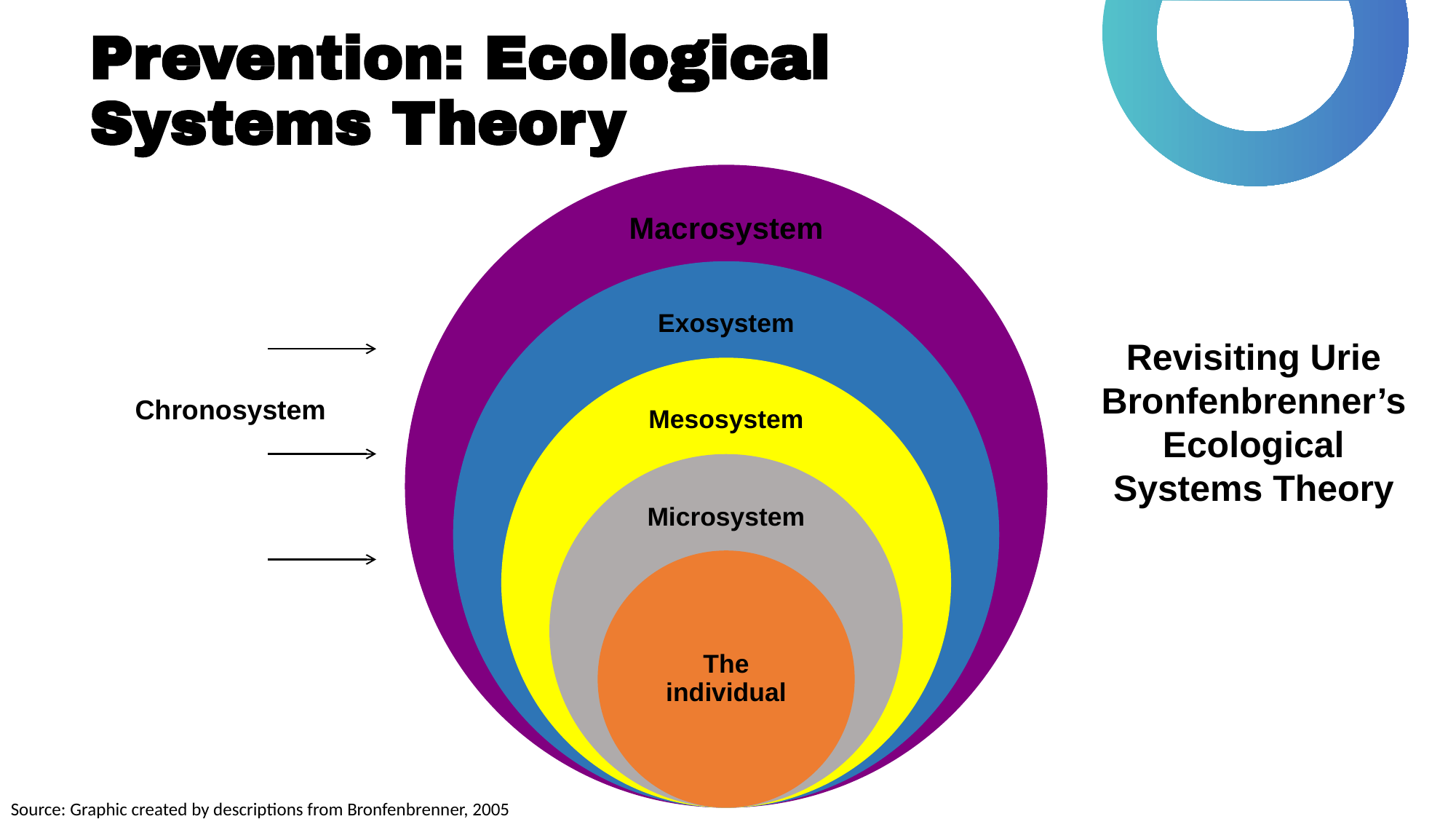

# Prevention: Ecological Systems Theory
Macrosystem
Exosystem
Mesosystem
Microsystem
The individual
Revisiting Urie Bronfenbrenner’s Ecological Systems Theory
Chronosystem
Source: Graphic created by descriptions from Bronfenbrenner, 2005